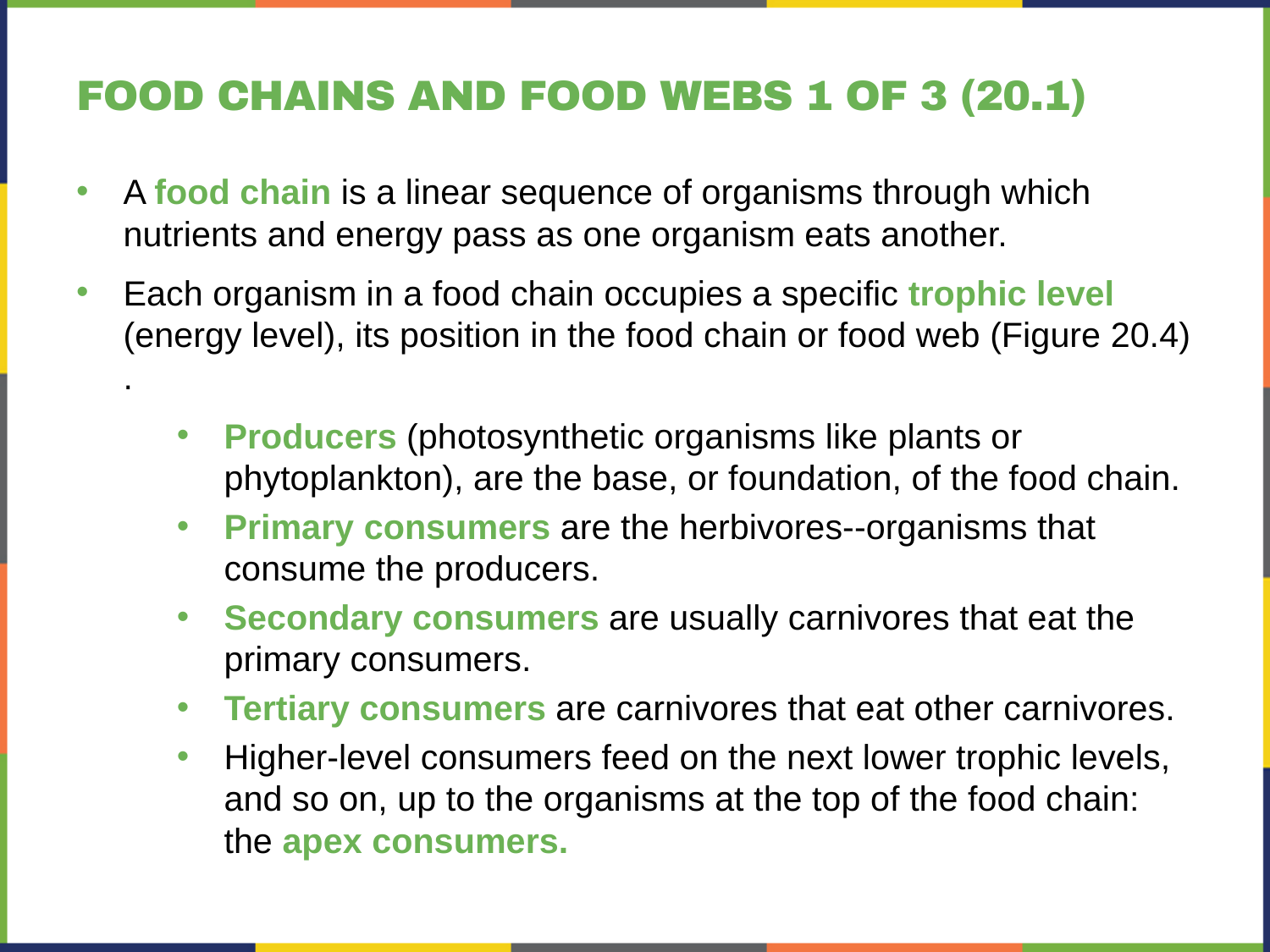

# Food chains and food webs 1 of 3 (20.1)
A food chain is a linear sequence of organisms through which nutrients and energy pass as one organism eats another.
Each organism in a food chain occupies a specific trophic level (energy level), its position in the food chain or food web (Figure 20.4) .
Producers (photosynthetic organisms like plants or phytoplankton), are the base, or foundation, of the food chain.
Primary consumers are the herbivores--organisms that consume the producers.
Secondary consumers are usually carnivores that eat the primary consumers.
Tertiary consumers are carnivores that eat other carnivores.
Higher-level consumers feed on the next lower trophic levels, and so on, up to the organisms at the top of the food chain: the apex consumers.